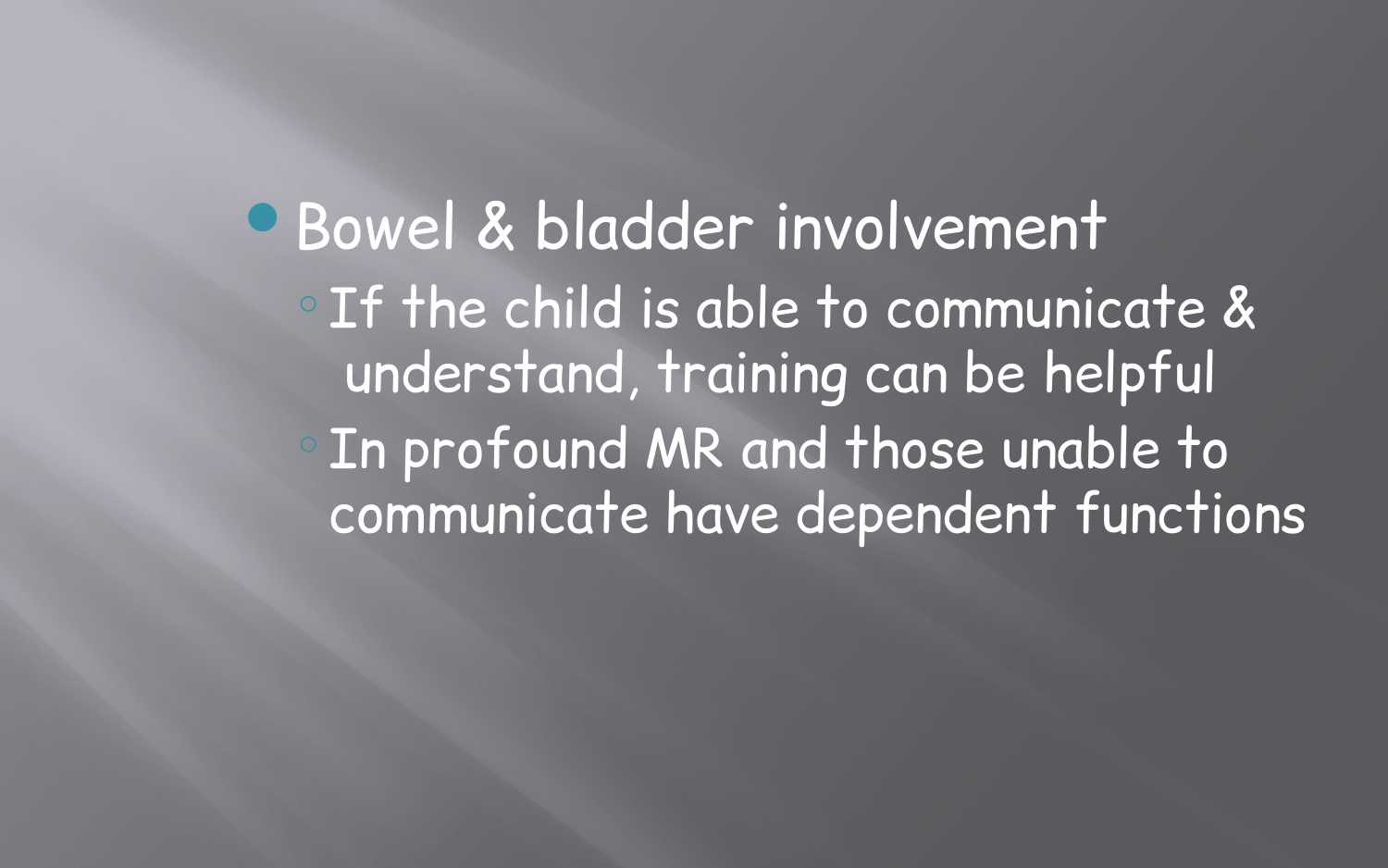

Bowel & bladder involvement
If the child is able to communicate &  understand, training can be helpful
In profound MR and those unable to  communicate have dependent functions